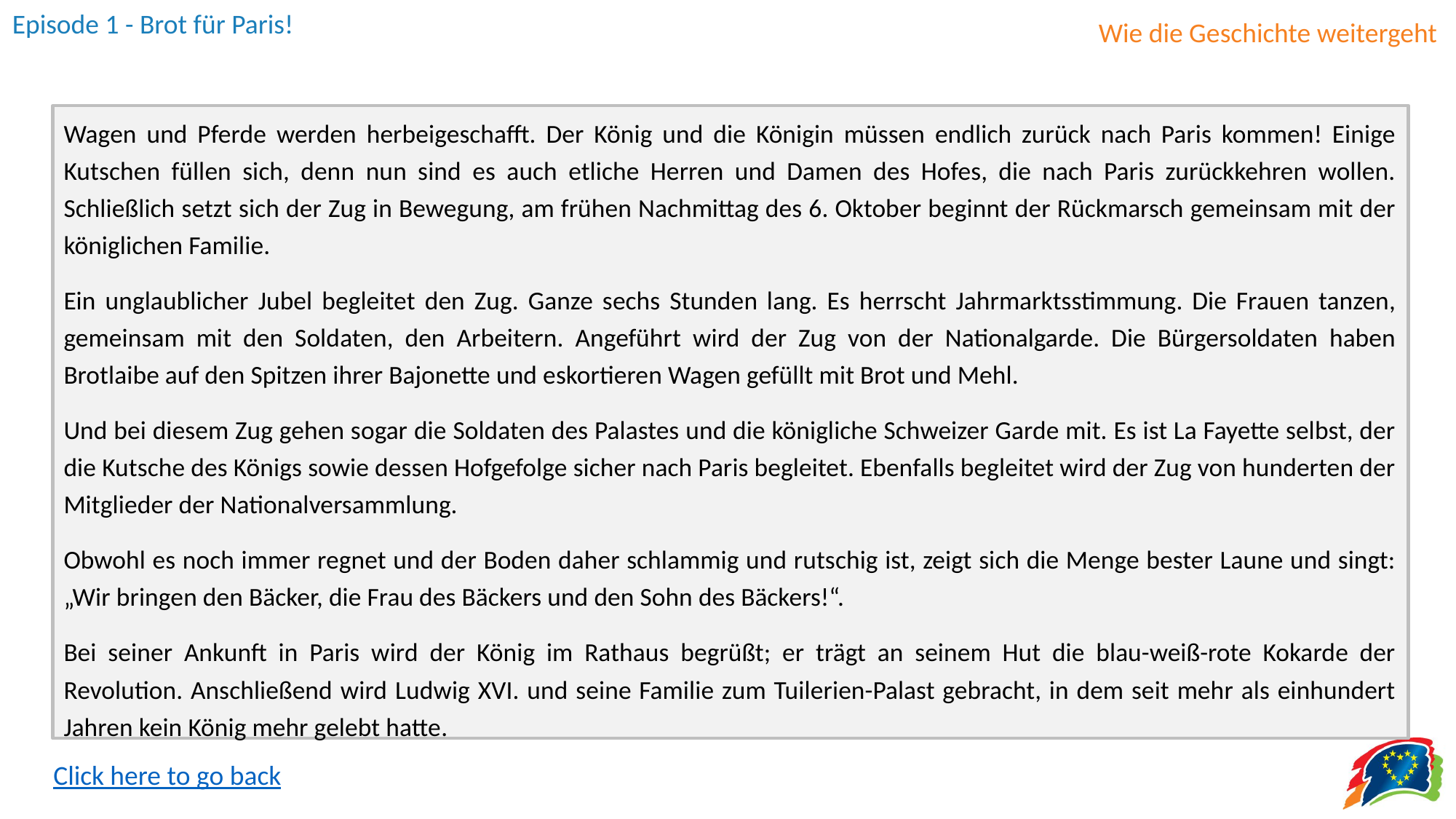

Wagen und Pferde werden herbeigeschafft. Der König und die Königin müssen endlich zurück nach Paris kommen! Einige Kutschen füllen sich, denn nun sind es auch etliche Herren und Damen des Hofes, die nach Paris zurückkehren wollen. Schließlich setzt sich der Zug in Bewegung, am frühen Nachmittag des 6. Oktober beginnt der Rückmarsch gemeinsam mit der königlichen Familie.
Ein unglaublicher Jubel begleitet den Zug. Ganze sechs Stunden lang. Es herrscht Jahrmarktsstimmung. Die Frauen tanzen, gemeinsam mit den Soldaten, den Arbeitern. Angeführt wird der Zug von der Nationalgarde. Die Bürgersoldaten haben Brotlaibe auf den Spitzen ihrer Bajonette und eskortieren Wagen gefüllt mit Brot und Mehl.
Und bei diesem Zug gehen sogar die Soldaten des Palastes und die königliche Schweizer Garde mit. Es ist La Fayette selbst, der die Kutsche des Königs sowie dessen Hofgefolge sicher nach Paris begleitet. Ebenfalls begleitet wird der Zug von hunderten der Mitglieder der Nationalversammlung.
Obwohl es noch immer regnet und der Boden daher schlammig und rutschig ist, zeigt sich die Menge bester Laune und singt: „Wir bringen den Bäcker, die Frau des Bäckers und den Sohn des Bäckers!“.
Bei seiner Ankunft in Paris wird der König im Rathaus begrüßt; er trägt an seinem Hut die blau-weiß-rote Kokarde der Revolution. Anschließend wird Ludwig XVI. und seine Familie zum Tuilerien-Palast gebracht, in dem seit mehr als einhundert Jahren kein König mehr gelebt hatte.
Click here to go back